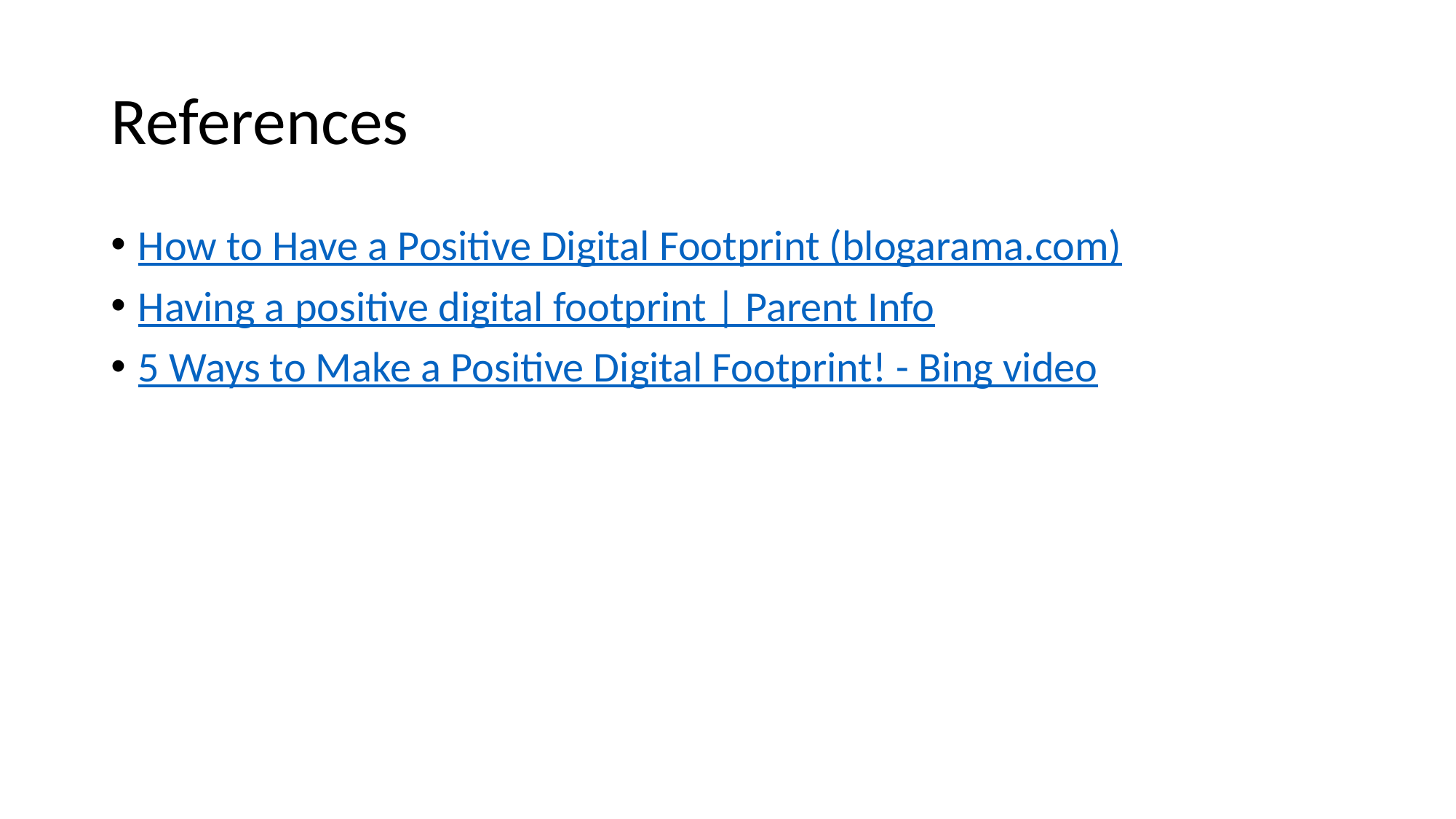

# References
How to Have a Positive Digital Footprint (blogarama.com)
Having a positive digital footprint | Parent Info
5 Ways to Make a Positive Digital Footprint! - Bing video